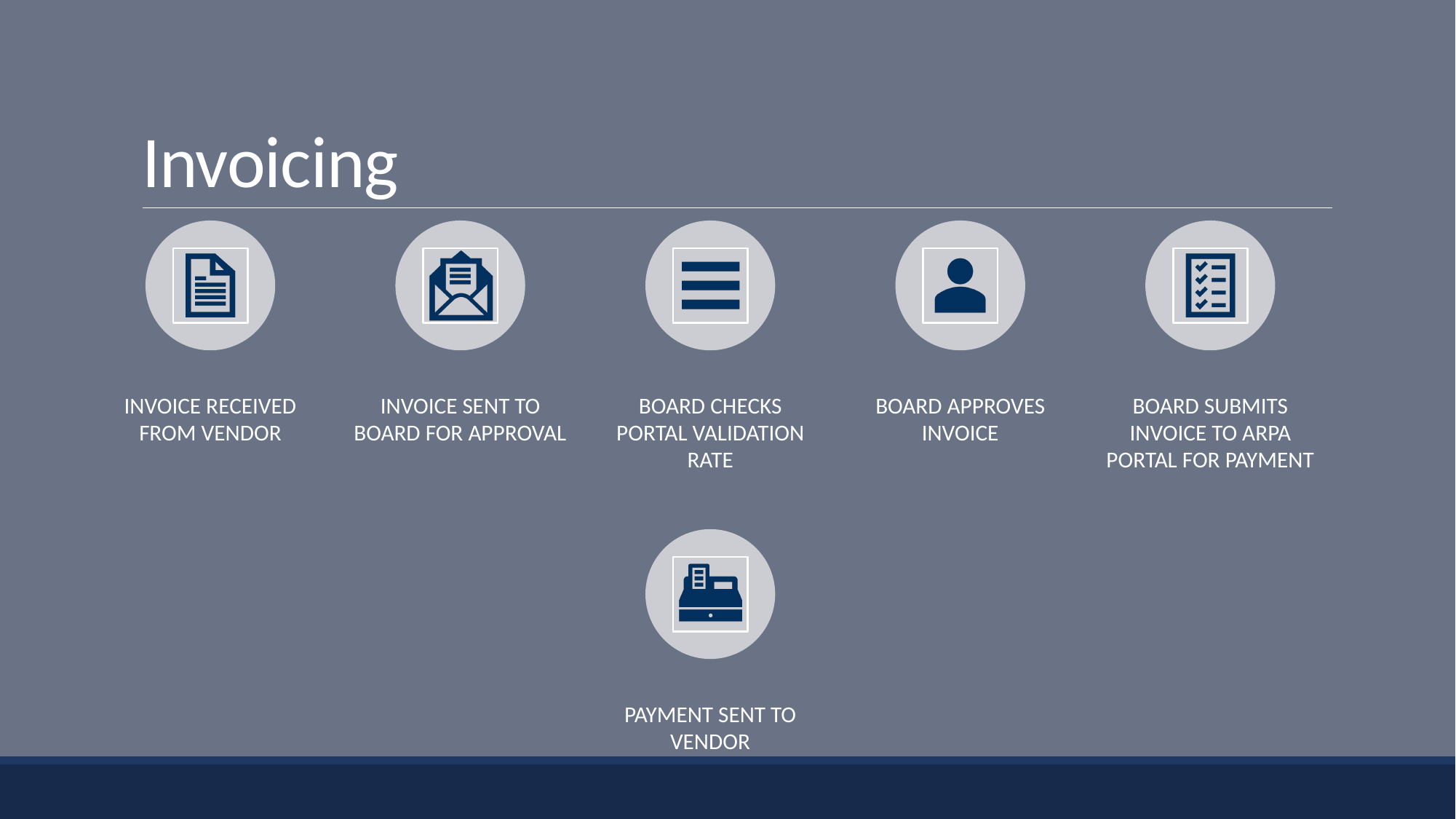

# Invoicing
Invoice received from Vendor
Invoice sent to Board for approval
Board checks Portal Validation Rate
Board approves invoice
Board submits invoice to ARPA Portal for payment
Payment sent to vendor